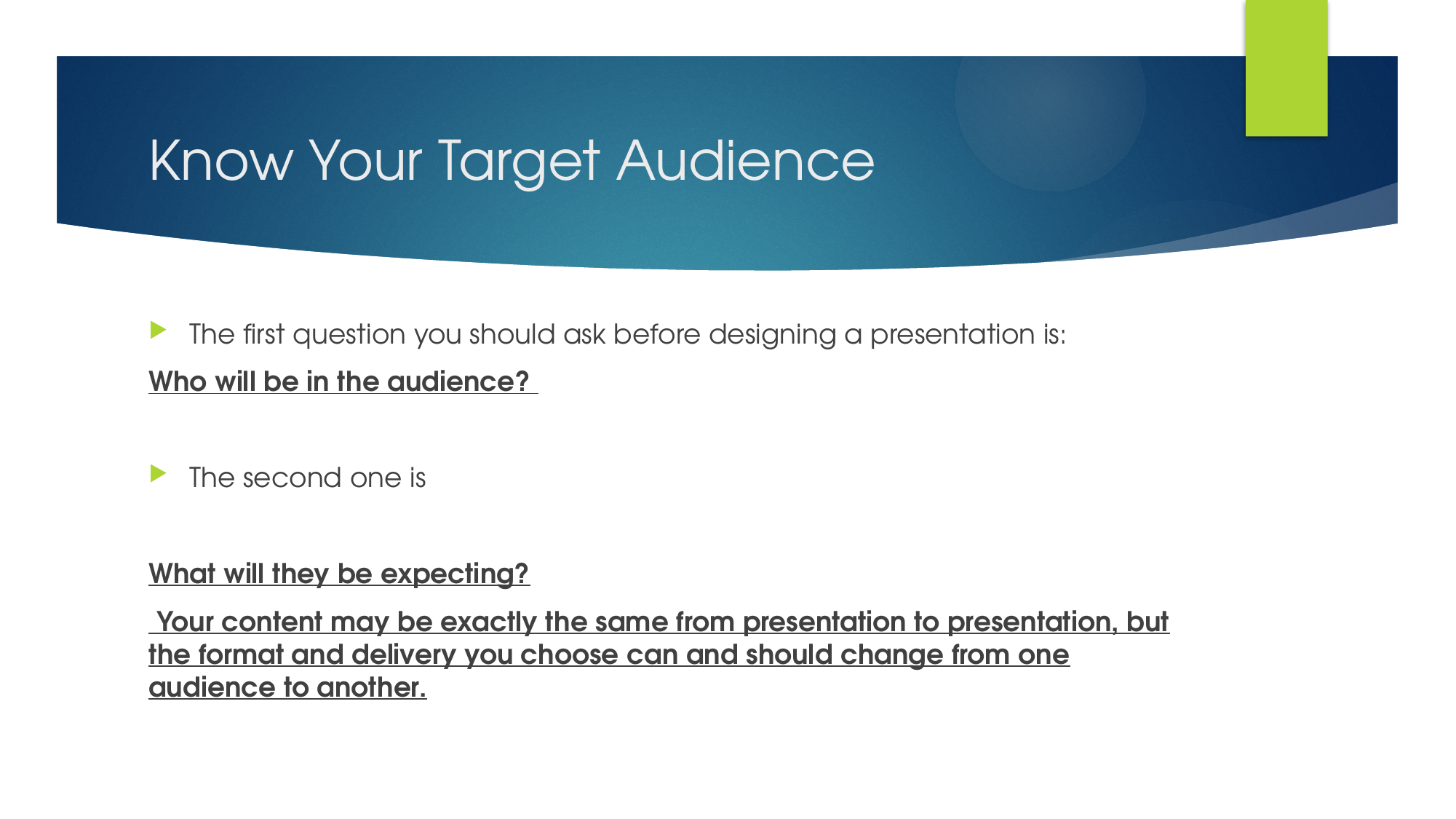

# Know Your Target Audience
The first question you should ask before designing a presentation is:
Who will be in the audience?

The second one is

What will they be expecting?
 Your content may be exactly the same from presentation to presentation, but the format and delivery you choose can and should change from one audience to another.